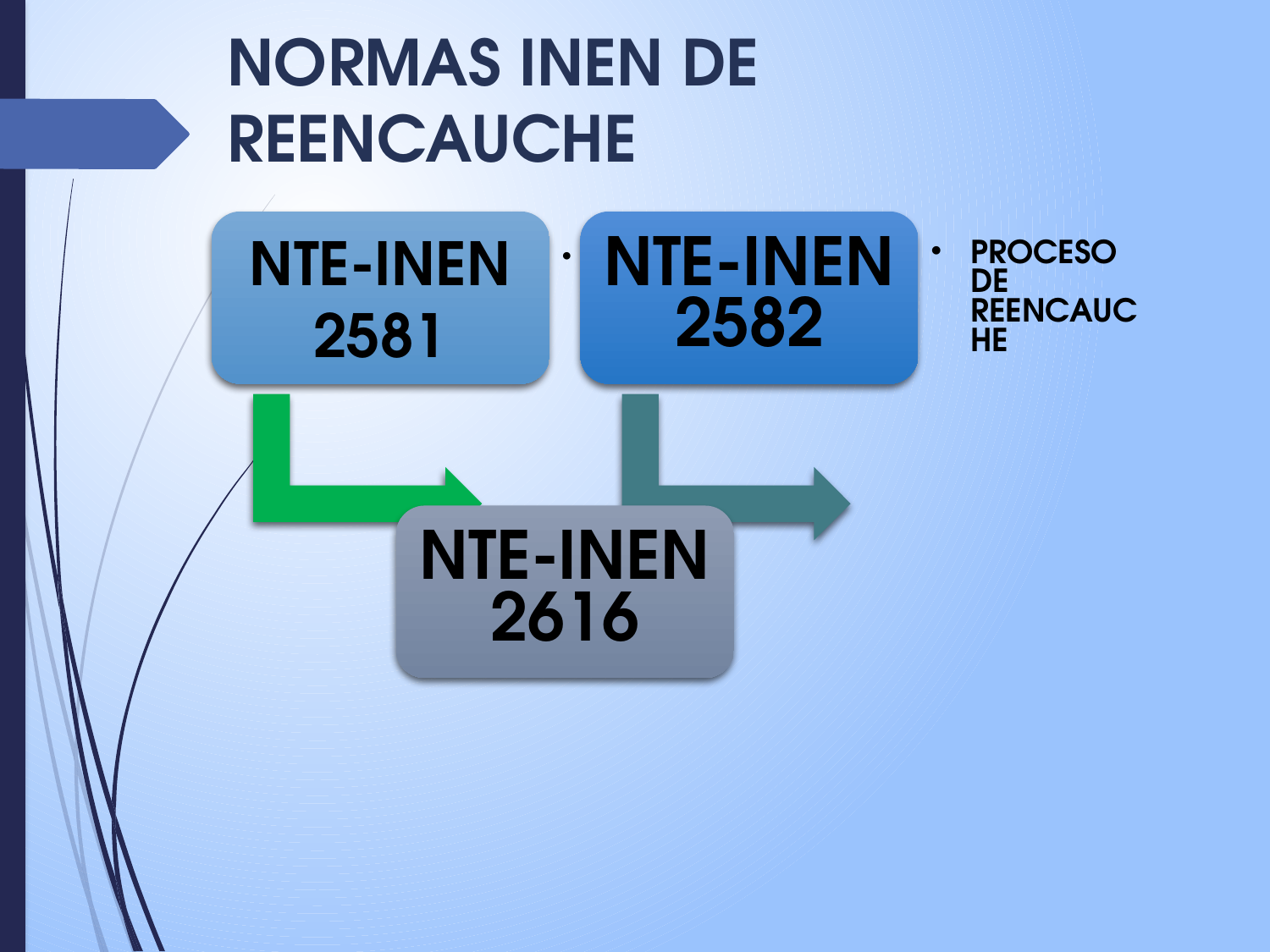

NORMAS INEN DE REENCAUCHE
DEFINICIONES Y CLASIFICACIONES
NTE-INEN 2616
NTE-INEN 2581